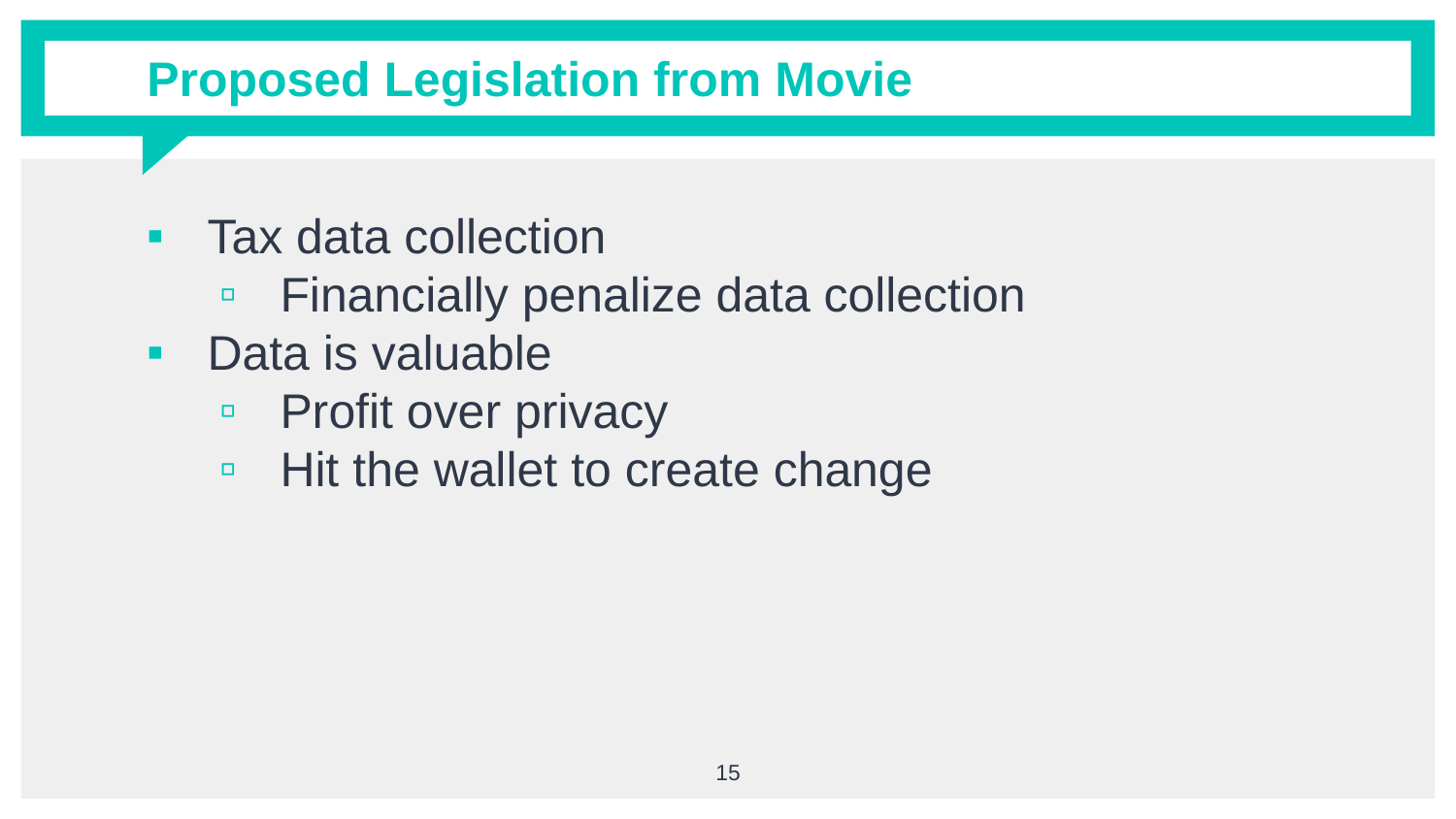

# Proposed Legislation from Movie

Tax data collection
Financially penalize data collection
Data is valuable
Profit over privacy
Hit the wallet to create change
15